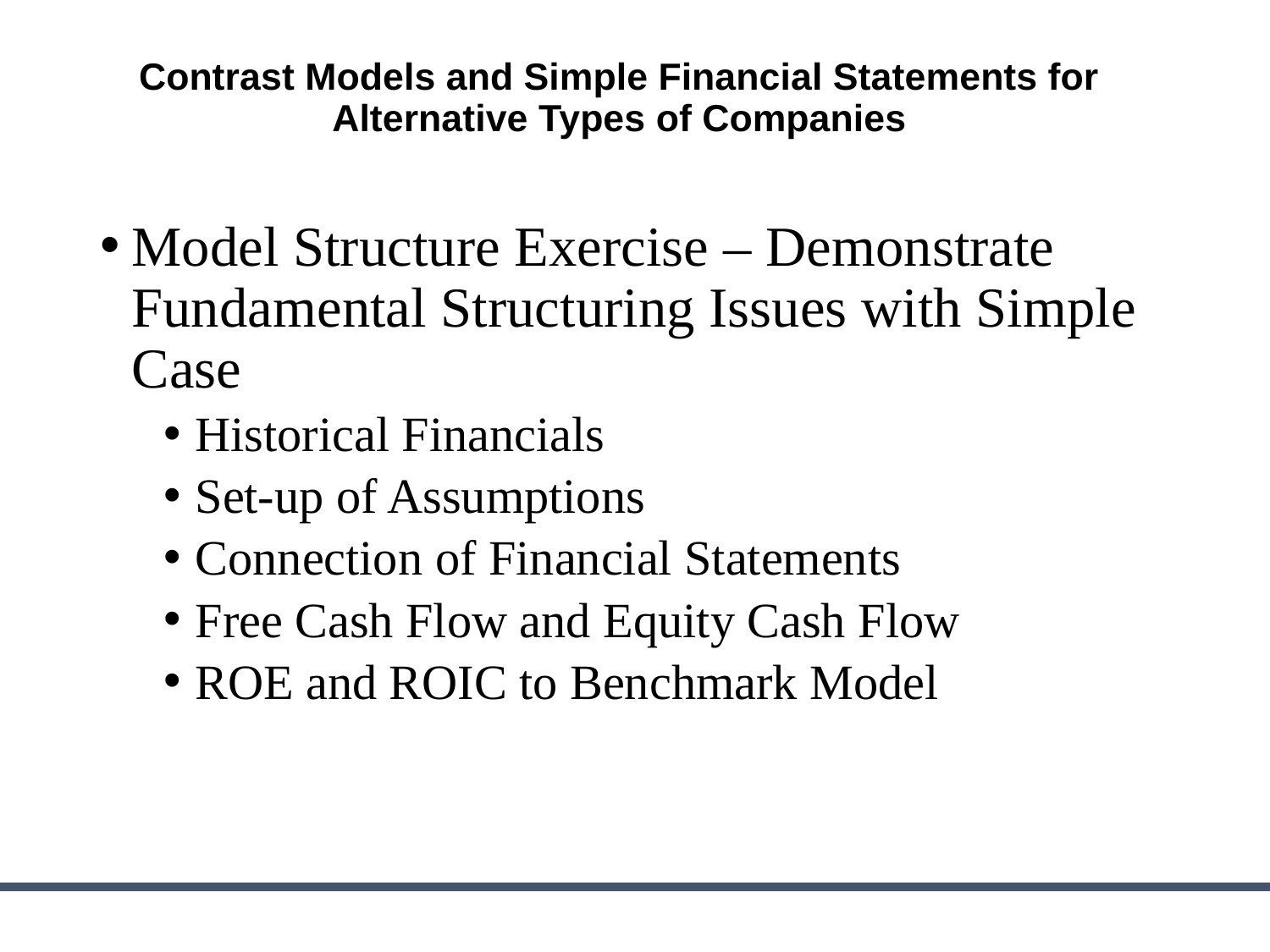

# Contrast Models and Simple Financial Statements for Alternative Types of Companies
Model Structure Exercise – Demonstrate Fundamental Structuring Issues with Simple Case
Historical Financials
Set-up of Assumptions
Connection of Financial Statements
Free Cash Flow and Equity Cash Flow
ROE and ROIC to Benchmark Model